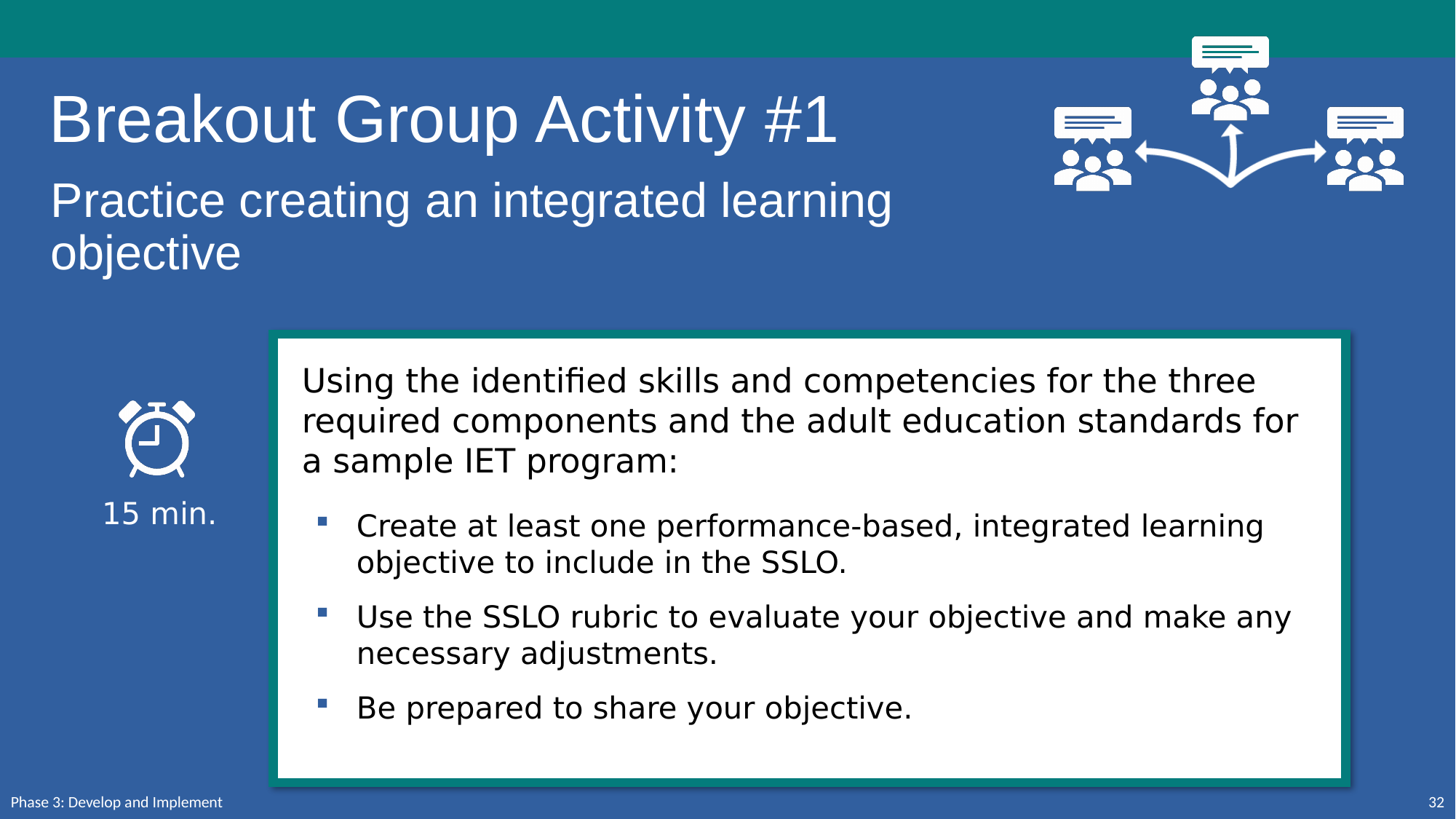

# Breakout Group Activity #1
Practice creating an integrated learning objective

Using the identified skills and competencies for the three required components and the adult education standards for a sample IET program:
Create at least one performance-based, integrated learning objective to include in the SSLO.
Use the SSLO rubric to evaluate your objective and make any necessary adjustments.
Be prepared to share your objective.
15 min.
Phase 3: Develop and Implement
32